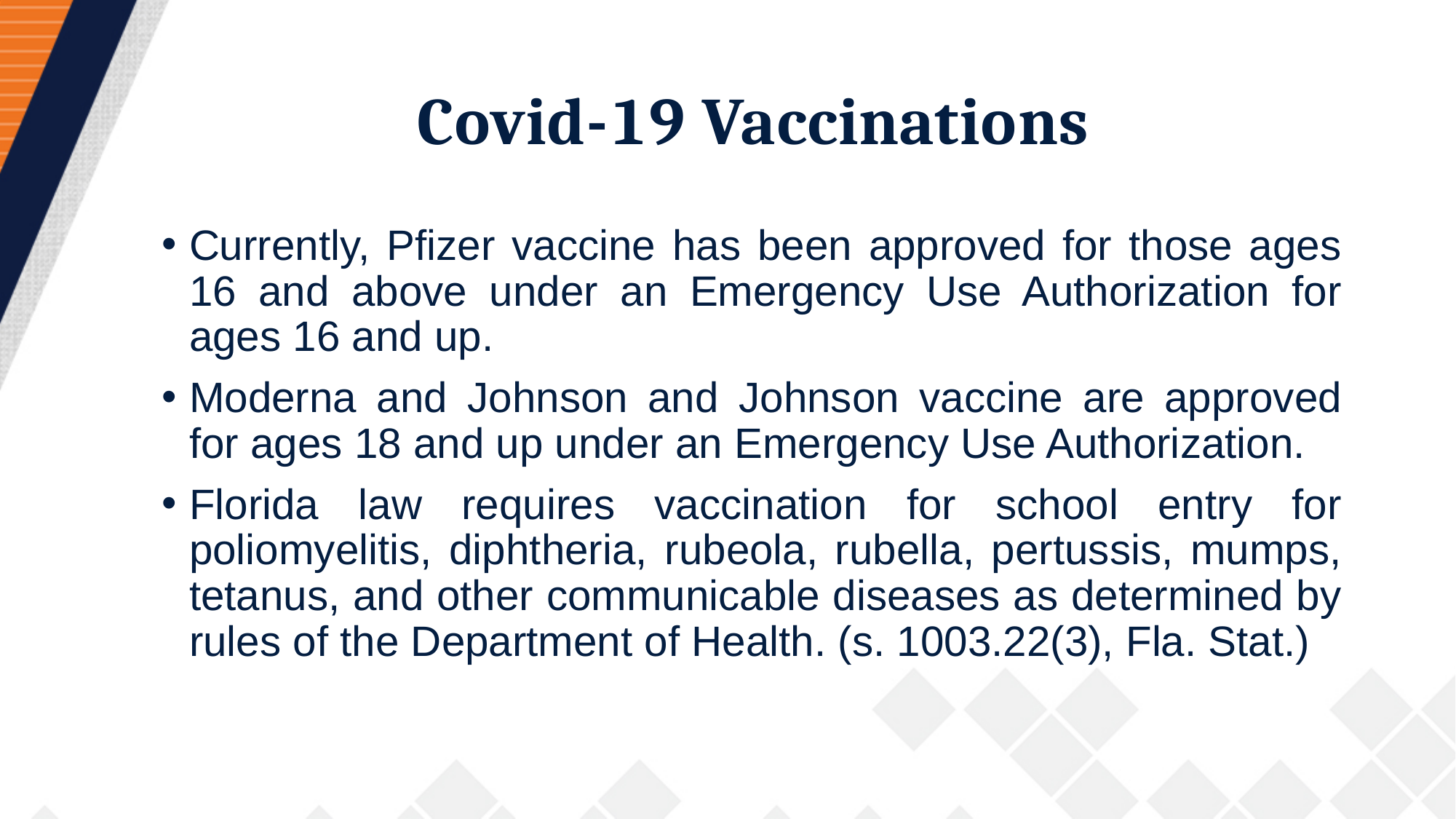

# Covid-19 Vaccinations
Currently, Pfizer vaccine has been approved for those ages 16 and above under an Emergency Use Authorization for ages 16 and up.
Moderna and Johnson and Johnson vaccine are approved for ages 18 and up under an Emergency Use Authorization.
Florida law requires vaccination for school entry for poliomyelitis, diphtheria, rubeola, rubella, pertussis, mumps, tetanus, and other communicable diseases as determined by rules of the Department of Health. (s. 1003.22(3), Fla. Stat.)